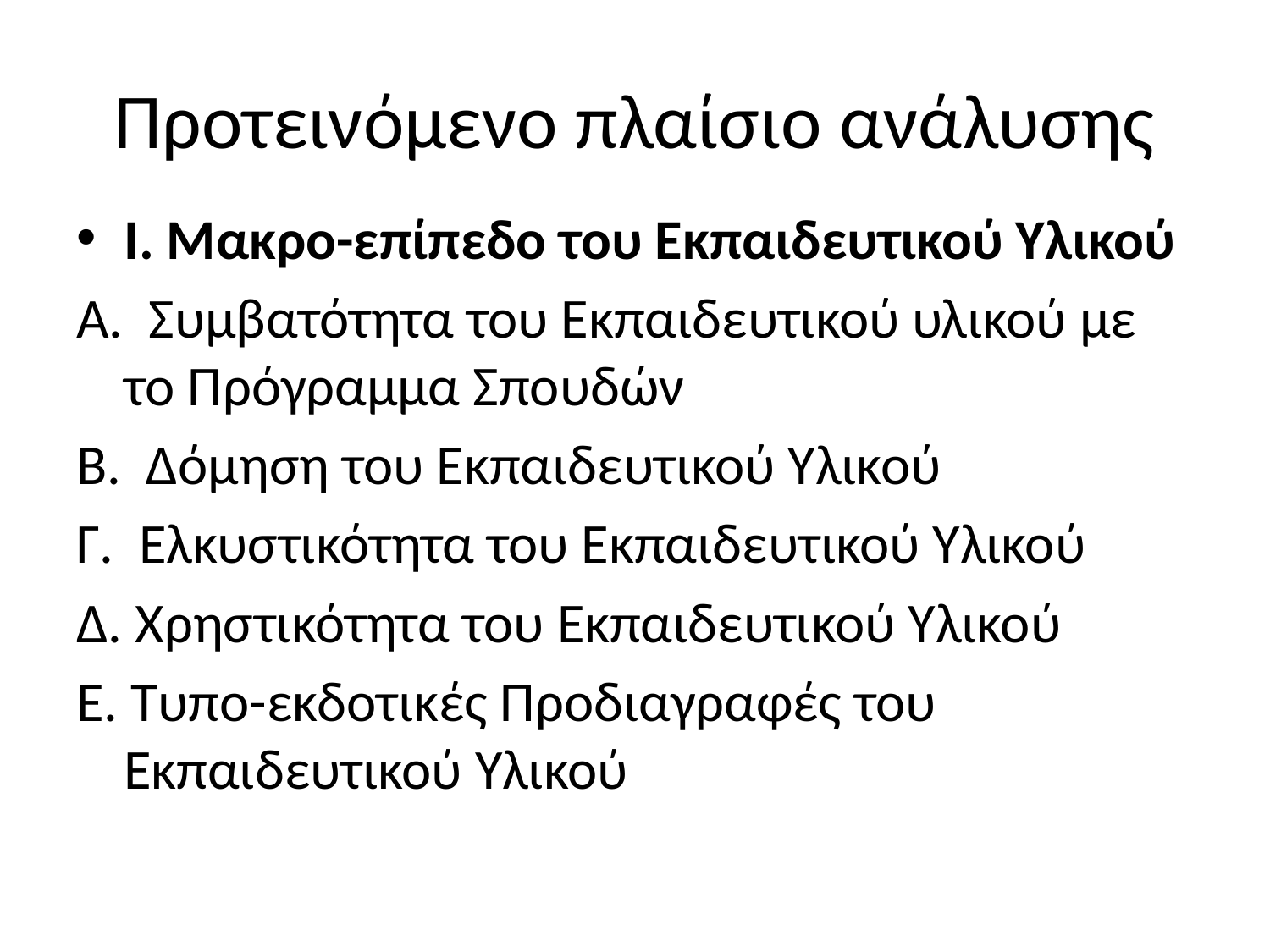

# Προτεινόμενο πλαίσιο ανάλυσης
Ι. Μακρο-επίπεδο του Εκπαιδευτικού Υλικού
Α.  Συμβατότητα του Εκπαιδευτικού υλικού με το Πρόγραμμα Σπουδών
Β.  Δόμηση του Εκπαιδευτικού Υλικού
Γ.  Ελκυστικότητα του Εκπαιδευτικού Υλικού
Δ. Χρηστικότητα του Εκπαιδευτικού Υλικού
Ε. Τυπο-εκδοτικές Προδιαγραφές του Εκπαιδευτικού Υλικού